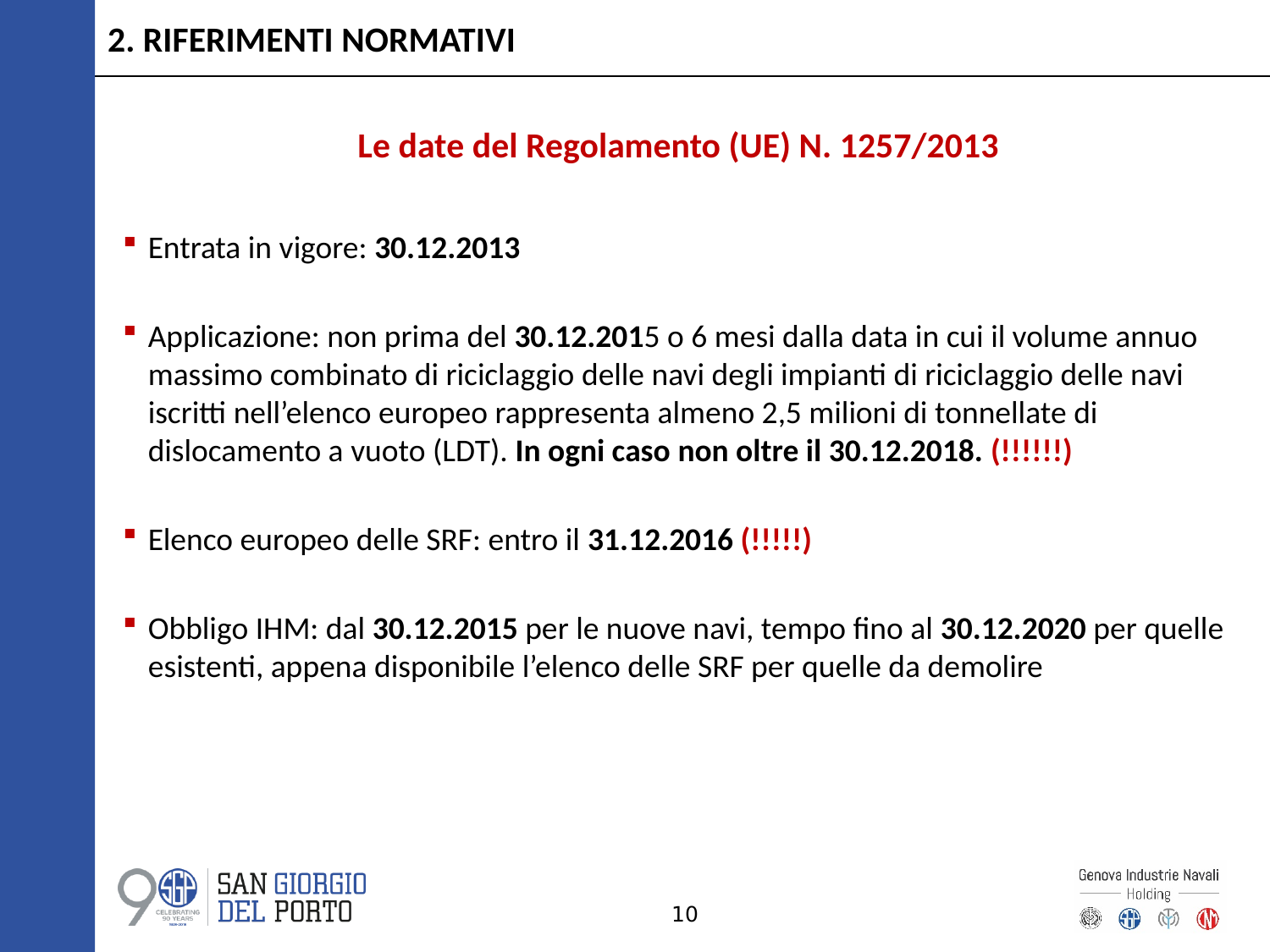

# 2. RIFERIMENTI NORMATIVI
Le date del Regolamento (UE) N. 1257/2013

Entrata in vigore: 30.12.2013

Applicazione: non prima del 30.12.2015 o 6 mesi dalla data in cui il volume annuo massimo combinato di riciclaggio delle navi degli impianti di riciclaggio delle navi iscritti nell’elenco europeo rappresenta almeno 2,5 milioni di tonnellate di dislocamento a vuoto (LDT). In ogni caso non oltre il 30.12.2018. (!!!!!!)

Elenco europeo delle SRF: entro il 31.12.2016 (!!!!!)

Obbligo IHM: dal 30.12.2015 per le nuove navi, tempo fino al 30.12.2020 per quelle esistenti, appena disponibile l’elenco delle SRF per quelle da demolire

10